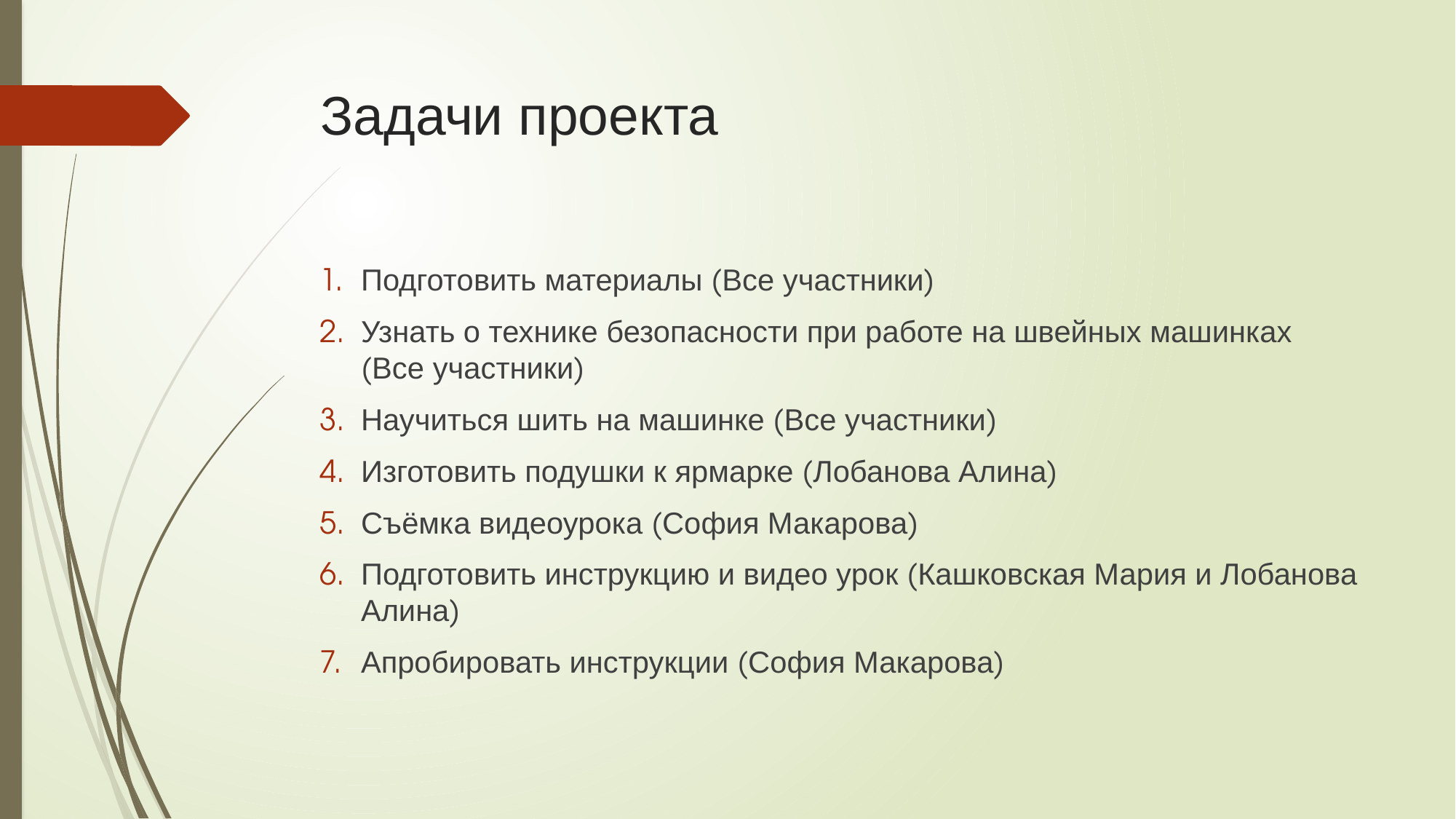

# Задачи проекта
Подготовить материалы (Все участники)
Узнать о технике безопасности при работе на швейных машинках (Все участники)
Научиться шить на машинке (Все участники)
Изготовить подушки к ярмарке (Лобанова Алина)
Съёмка видеоурока (София Макарова)
Подготовить инструкцию и видео урок (Кашковская Мария и Лобанова Алина)
Апробировать инструкции (София Макарова)